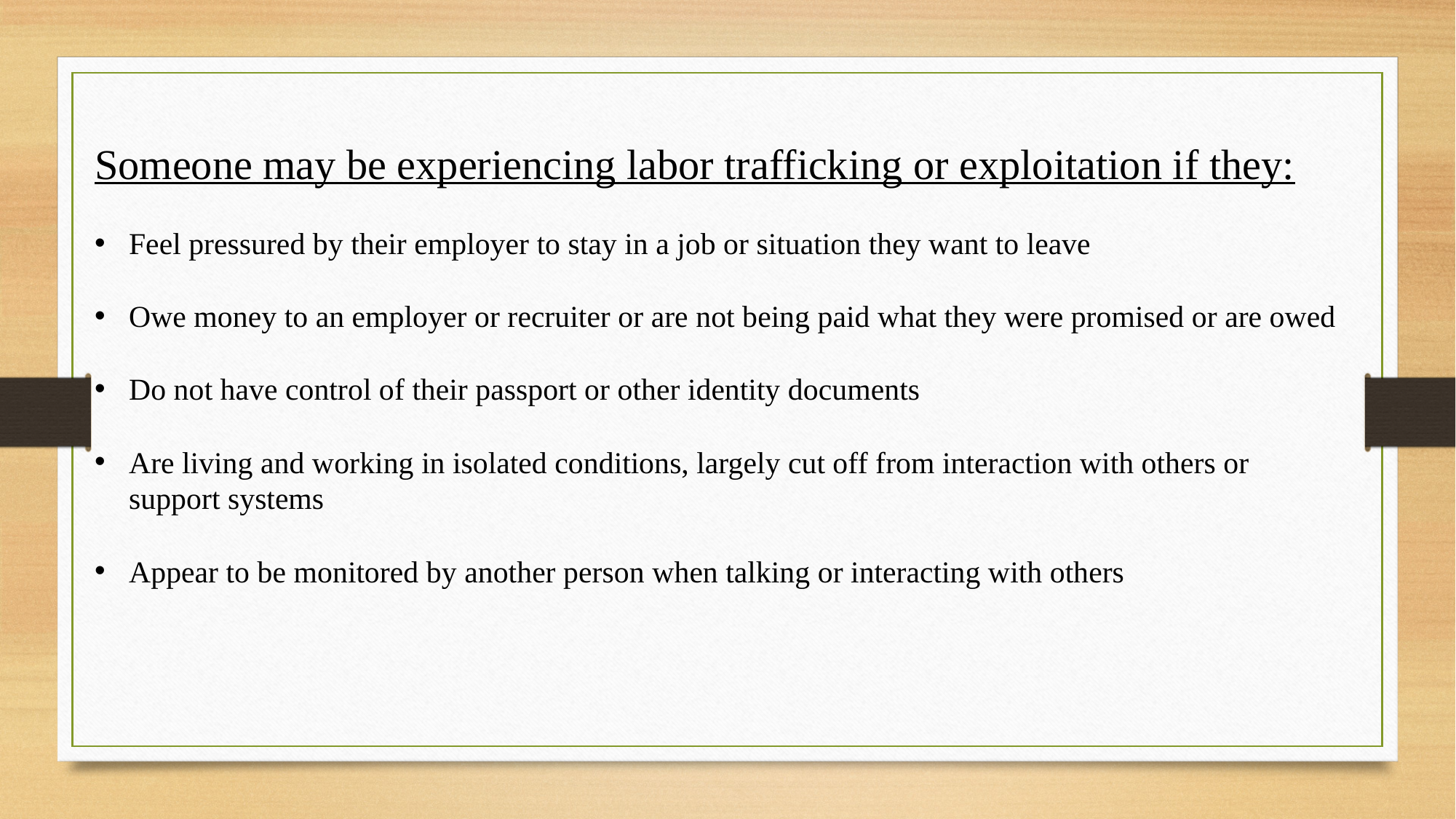

Someone may be experiencing labor trafficking or exploitation if they:

Feel pressured by their employer to stay in a job or situation they want to leave

Owe money to an employer or recruiter or are not being paid what they were promised or are owed

Do not have control of their passport or other identity documents

Are living and working in isolated conditions, largely cut off from interaction with others or support systems

Appear to be monitored by another person when talking or interacting with others